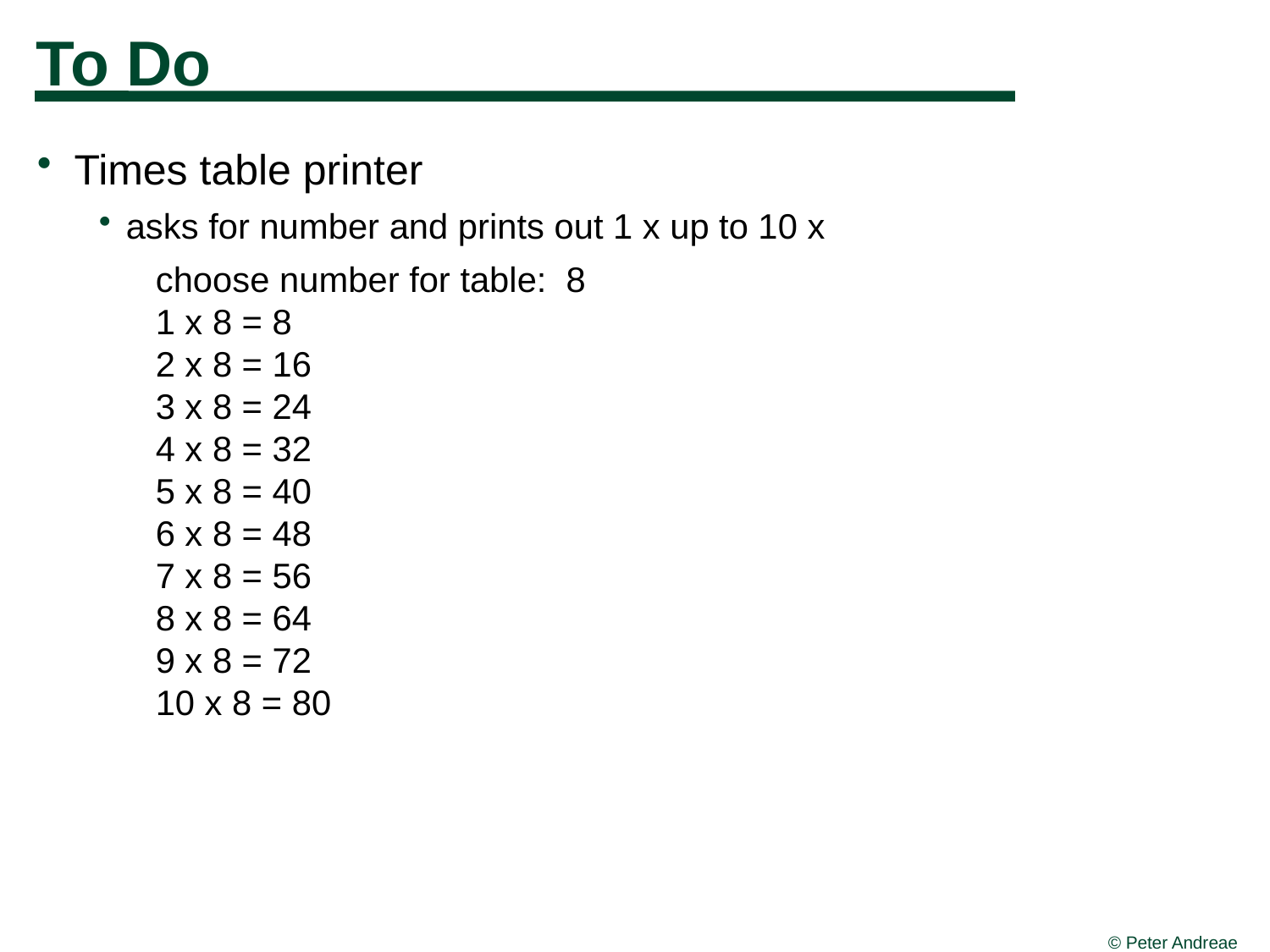

# To Do
Times table printer
asks for number and prints out 1 x up to 10 x
choose number for table:  8
1 x 8 = 8
2 x 8 = 16
3 x 8 = 24
4 x 8 = 32
5 x 8 = 40
6 x 8 = 48
7 x 8 = 56
8 x 8 = 64
9 x 8 = 72
10 x 8 = 80